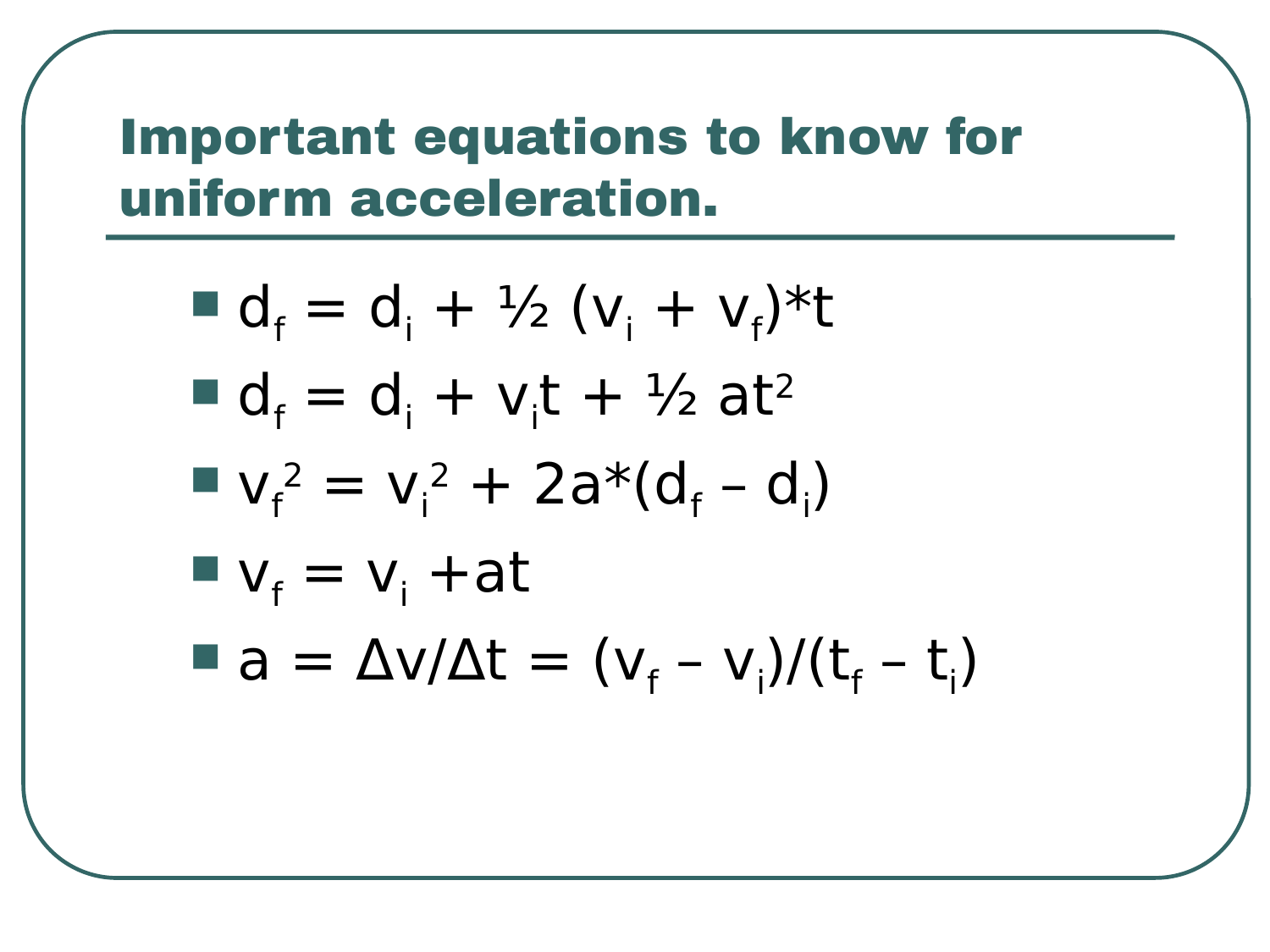

# Important equations to know for uniform acceleration.
df = di + ½ (vi + vf)*t
df = di + vit + ½ at2
vf2 = vi2 + 2a*(df – di)
vf = vi +at
a = Δv/Δt = (vf – vi)/(tf – ti)